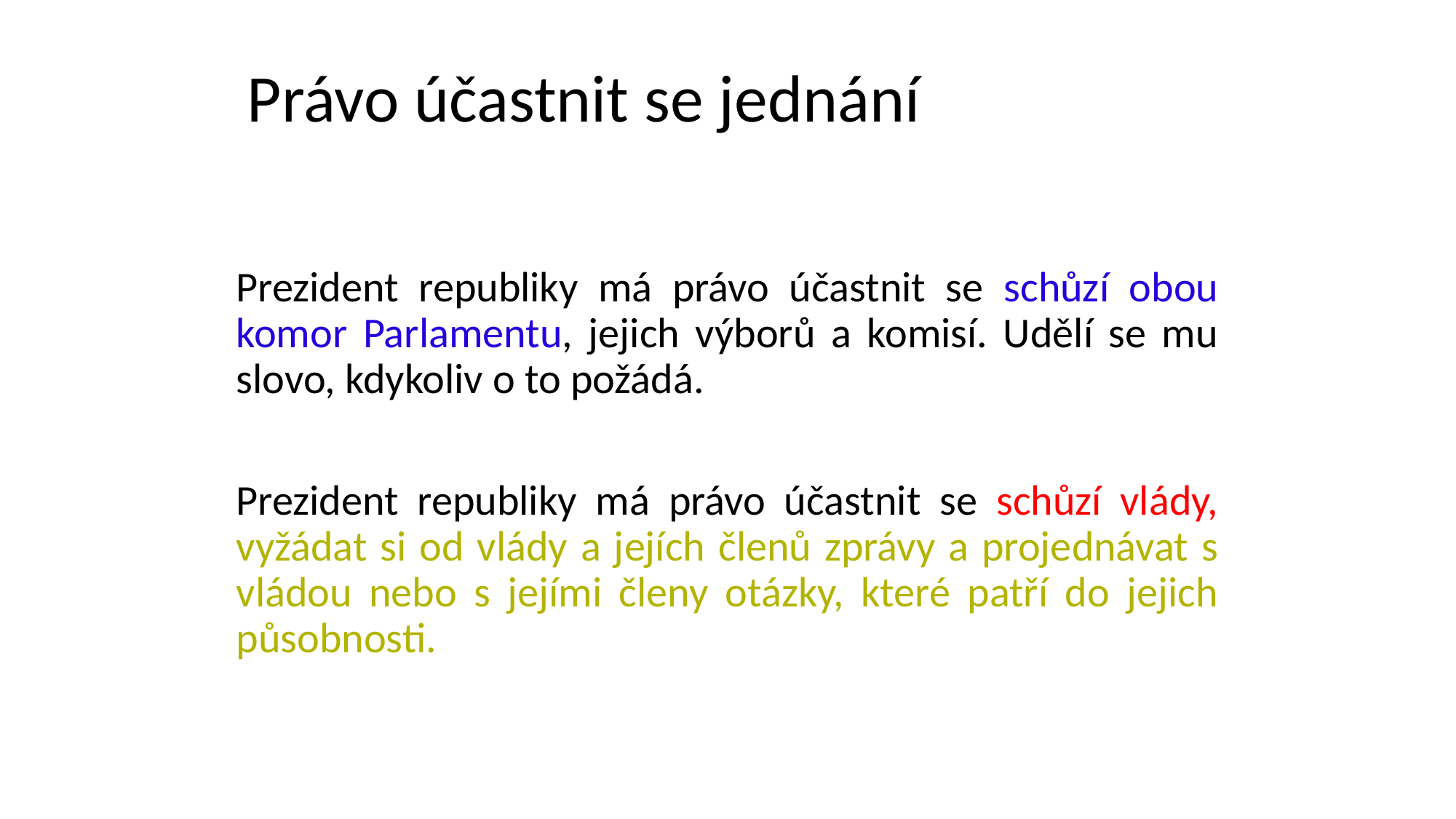

# Právo účastnit se jednání
Prezident republiky má právo účastnit se schůzí obou komor Parlamentu, jejich výborů a komisí. Udělí se mu slovo, kdykoliv o to požádá.

Prezident republiky má právo účastnit se schůzí vlády, vyžádat si od vlády a jejích členů zprávy a projednávat s vládou nebo s jejími členy otázky, které patří do jejich působnosti.